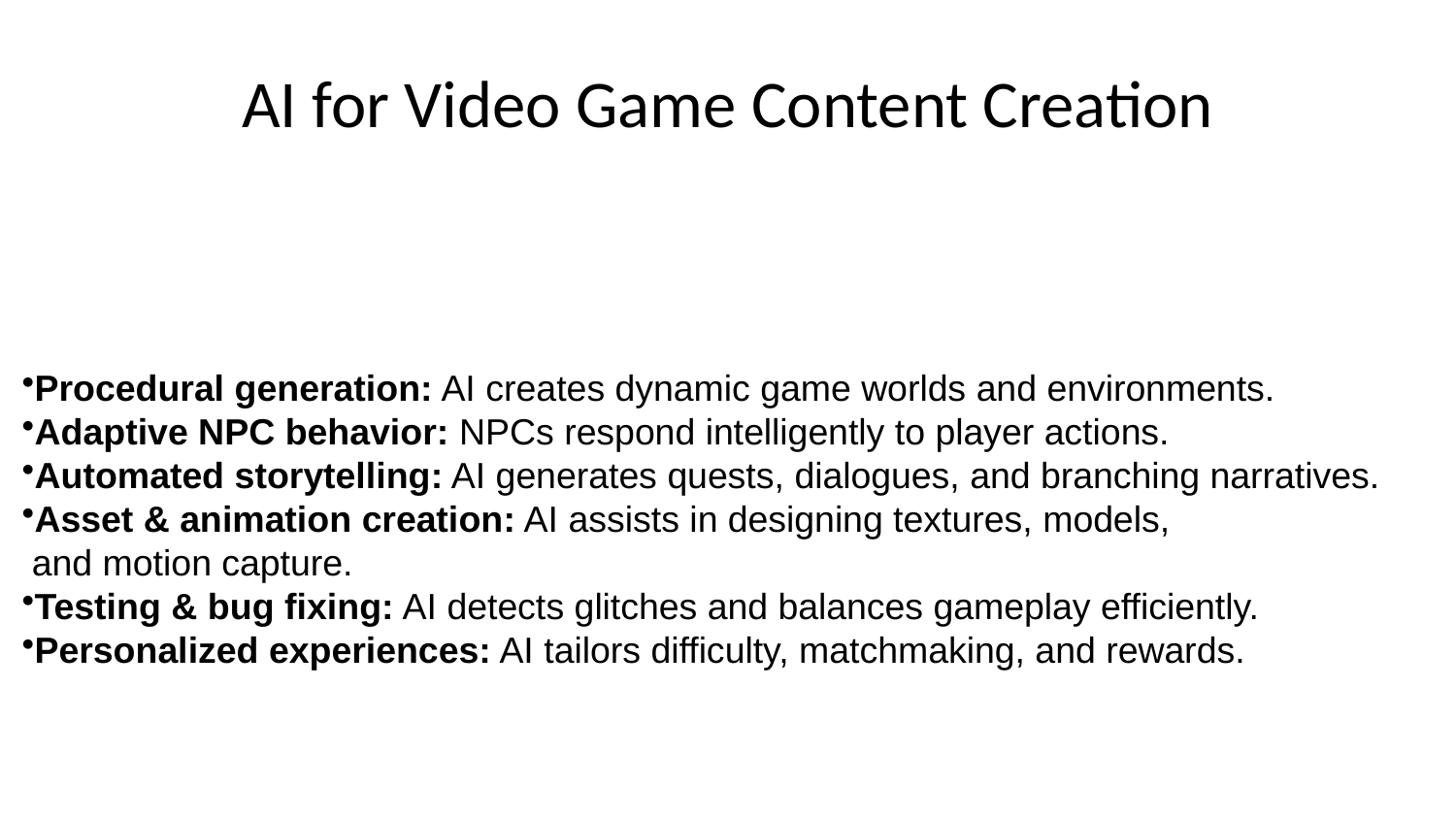

# AI for Video Game Content Creation
Procedural generation: AI creates dynamic game worlds and environments.
Adaptive NPC behavior: NPCs respond intelligently to player actions.
Automated storytelling: AI generates quests, dialogues, and branching narratives.
Asset & animation creation: AI assists in designing textures, models,
 and motion capture.
Testing & bug fixing: AI detects glitches and balances gameplay efficiently.
Personalized experiences: AI tailors difficulty, matchmaking, and rewards.